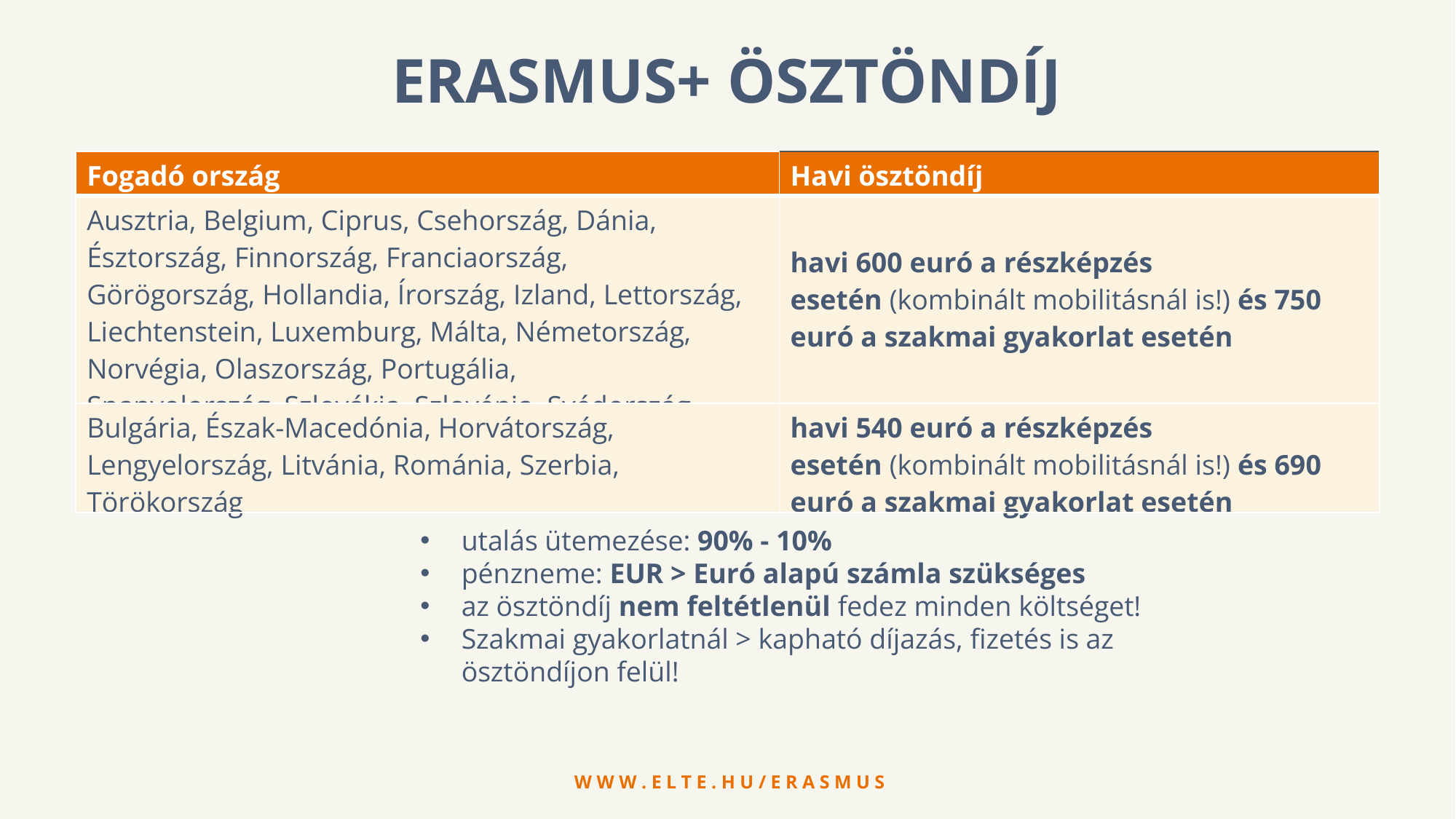

# Erasmus+ ÖSZTÖNDÍJ
| Fogadó ország | Havi ösztöndíj |
| --- | --- |
| Ausztria, Belgium, Ciprus, Csehország, Dánia, Észtország, Finnország, Franciaország, Görögország, Hollandia, Írország, Izland, Lettország, Liechtenstein, Luxemburg, Málta, Németország, Norvégia, Olaszország, Portugália, Spanyolország, Szlovákia, Szlovénia, Svédország | havi 600 euró a részképzés esetén (kombinált mobilitásnál is!) és 750 euró a szakmai gyakorlat esetén |
| Bulgária, Észak-Macedónia, Horvátország, Lengyelország, Litvánia, Románia, Szerbia, Törökország | havi 540 euró a részképzés esetén (kombinált mobilitásnál is!) és 690 euró a szakmai gyakorlat esetén |
utalás ütemezése: 90% - 10%
pénzneme: EUR > Euró alapú számla szükséges
az ösztöndíj nem feltétlenül fedez minden költséget!
Szakmai gyakorlatnál > kapható díjazás, fizetés is az ösztöndíjon felül!

w w w . e l t e . h u / e r a s m u s